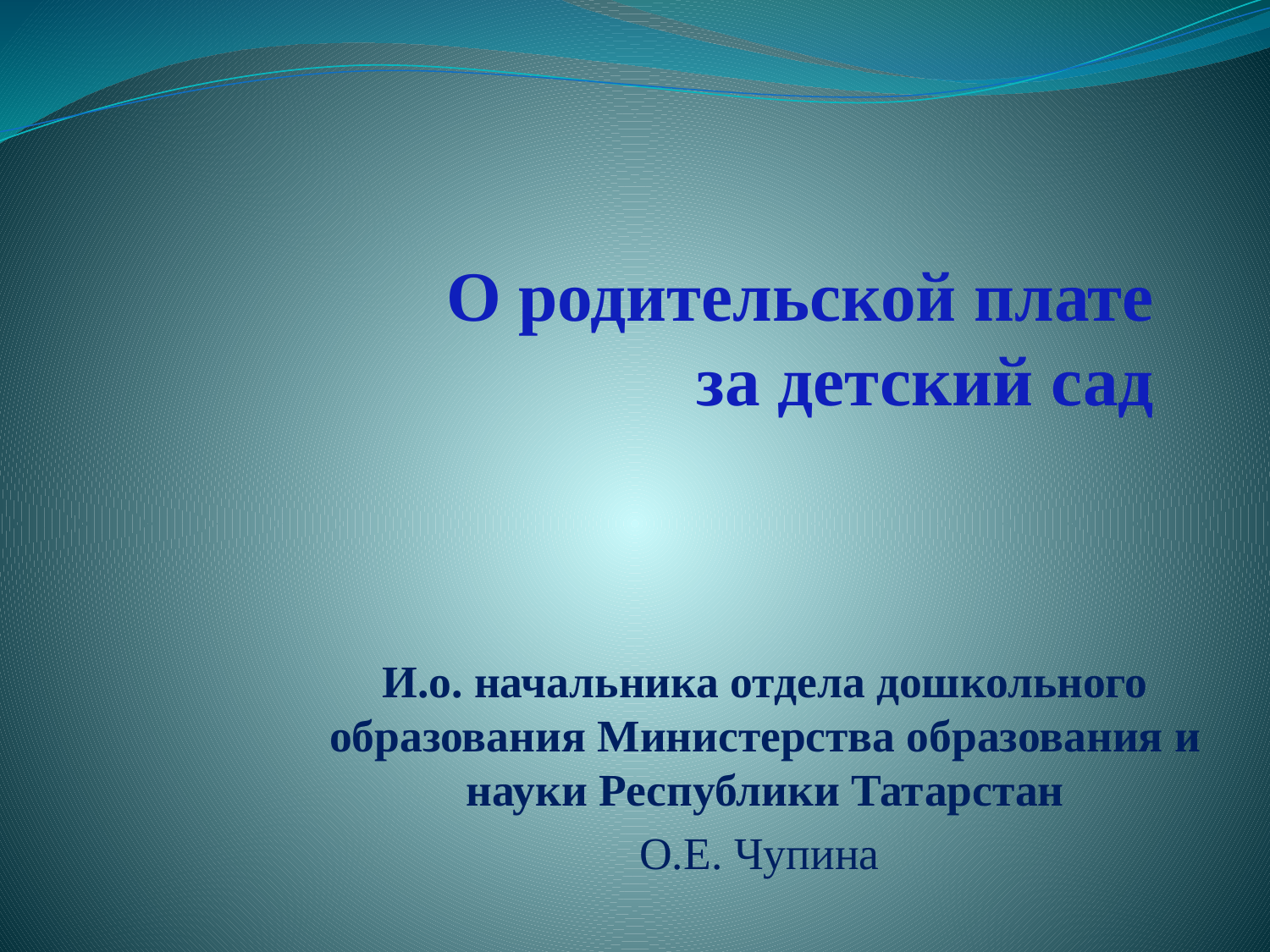

# О родительской плате за детский сад
И.о. начальника отдела дошкольного образования Министерства образования и науки Республики Татарстан
О.Е. Чупина